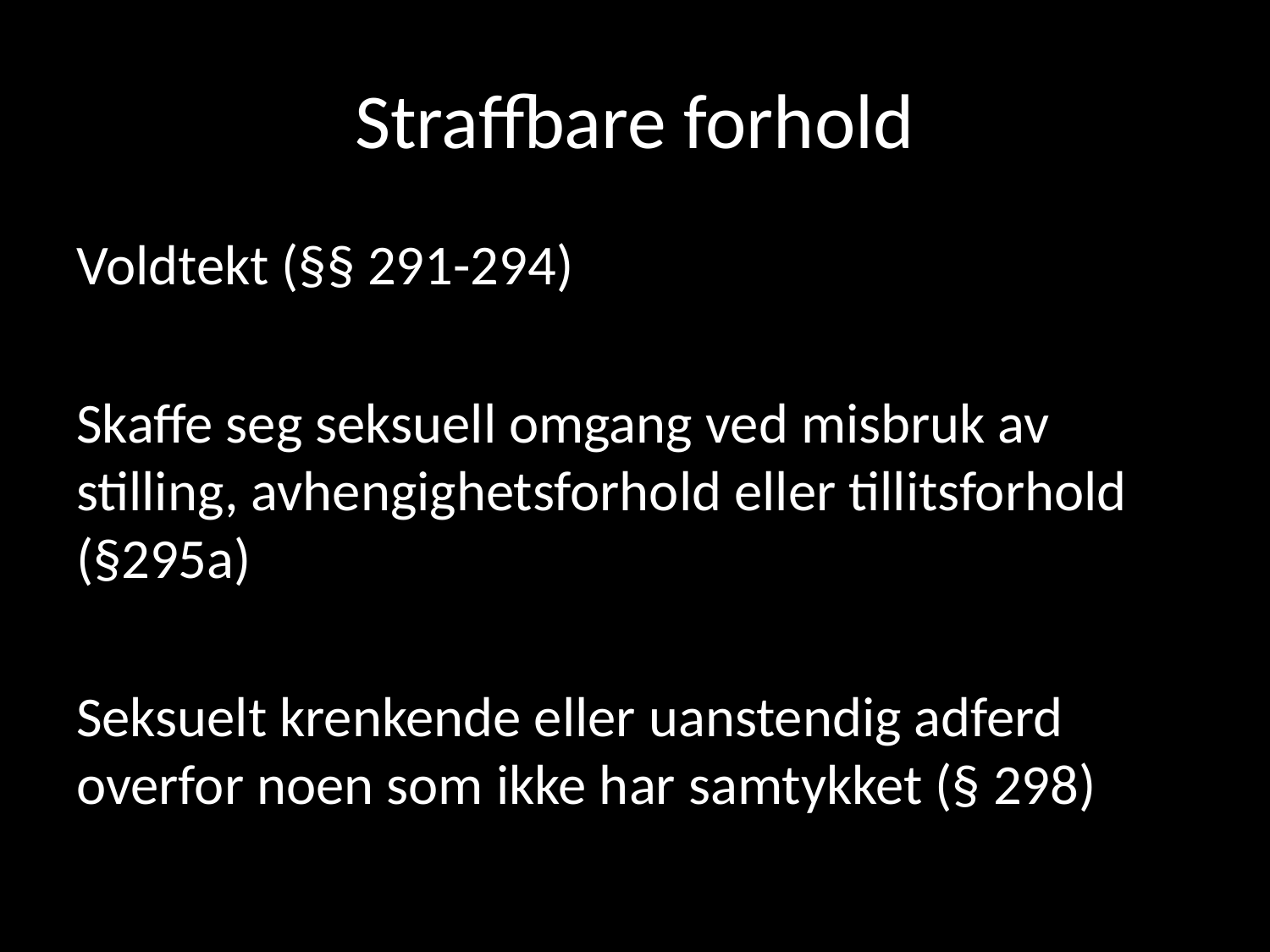

# Straffbare forhold
Voldtekt (§§ 291-294)

Skaffe seg seksuell omgang ved misbruk av stilling, avhengighetsforhold eller tillitsforhold (§295a)

Seksuelt krenkende eller uanstendig adferd overfor noen som ikke har samtykket (§ 298)